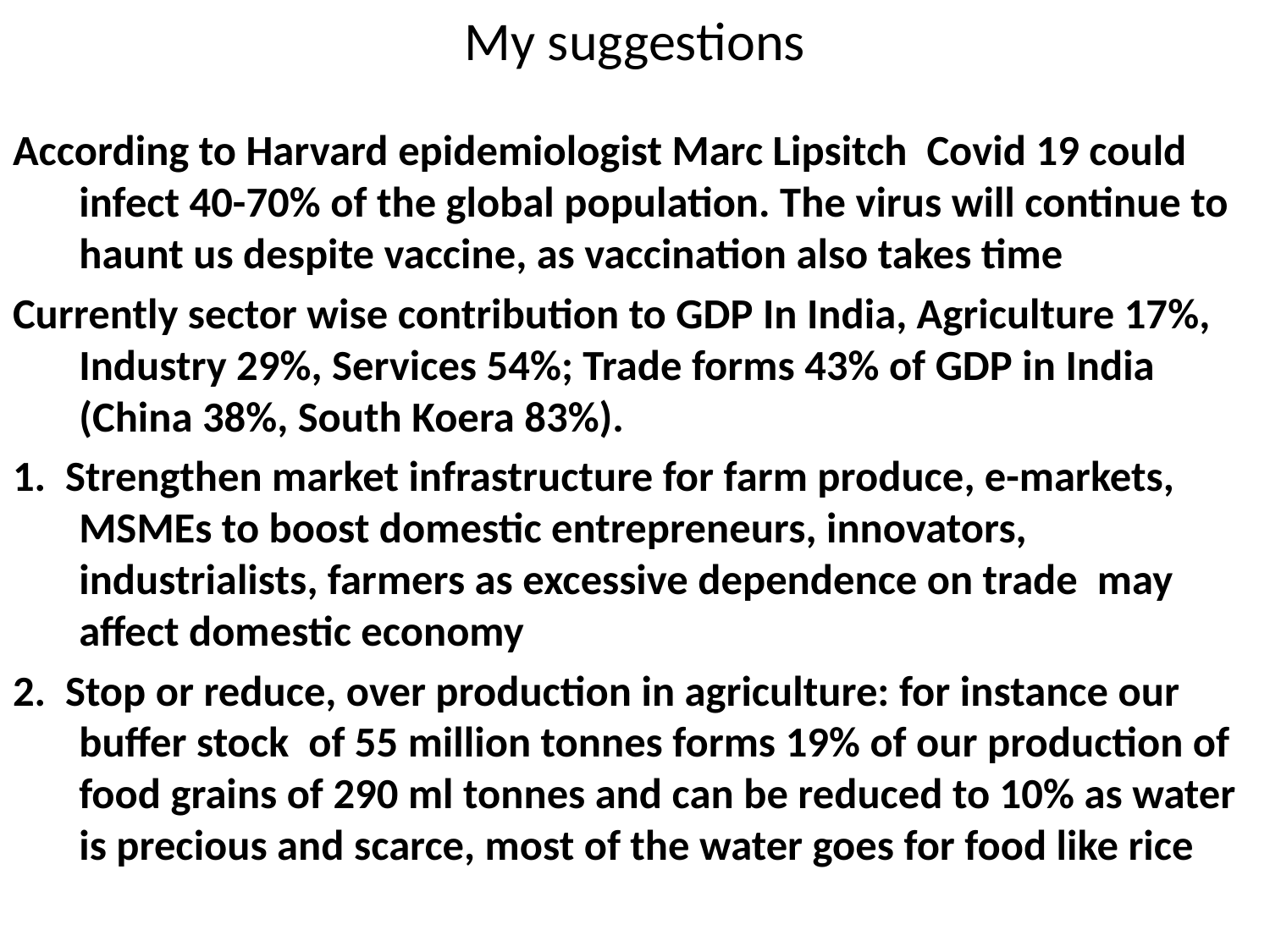

# My suggestions
According to Harvard epidemiologist Marc Lipsitch  Covid 19 could infect 40-70% of the global population. The virus will continue to haunt us despite vaccine, as vaccination also takes time
Currently sector wise contribution to GDP In India, Agriculture 17%, Industry 29%, Services 54%; Trade forms 43% of GDP in India (China 38%, South Koera 83%).
1.  Strengthen market infrastructure for farm produce, e-markets, MSMEs to boost domestic entrepreneurs, innovators, industrialists, farmers as excessive dependence on trade  may affect domestic economy
2.  Stop or reduce, over production in agriculture: for instance our buffer stock  of 55 million tonnes forms 19% of our production of food grains of 290 ml tonnes and can be reduced to 10% as water is precious and scarce, most of the water goes for food like rice